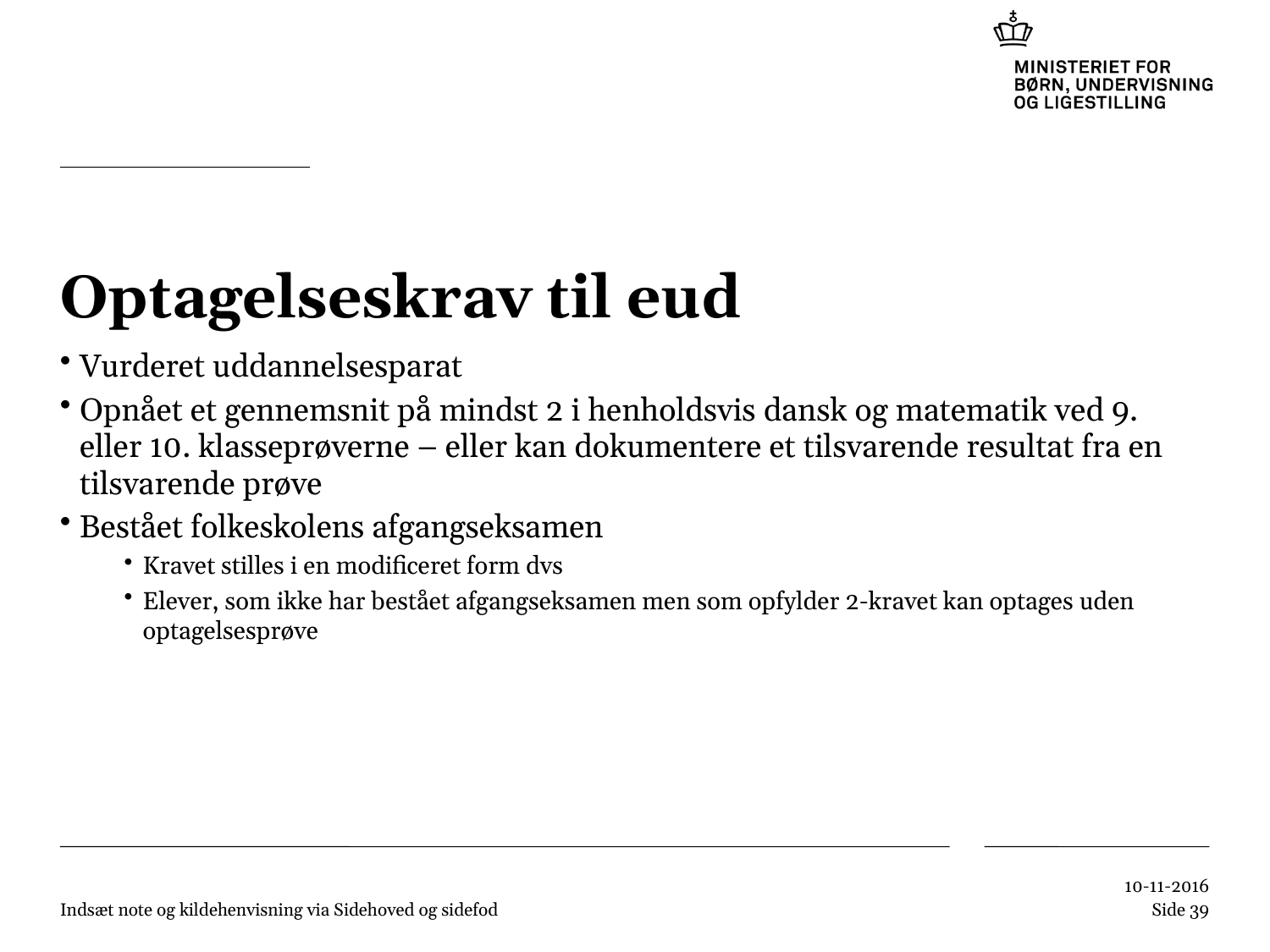

# Optagelseskrav til eud
Vurderet uddannelsesparat
Opnået et gennemsnit på mindst 2 i henholdsvis dansk og matematik ved 9. eller 10. klasseprøverne – eller kan dokumentere et tilsvarende resultat fra en tilsvarende prøve
Bestået folkeskolens afgangseksamen
Kravet stilles i en modificeret form dvs
Elever, som ikke har bestået afgangseksamen men som opfylder 2-kravet kan optages uden optagelsesprøve
Indsæt note og kildehenvisning via Sidehoved og sidefod
10-11-2016
Side 39